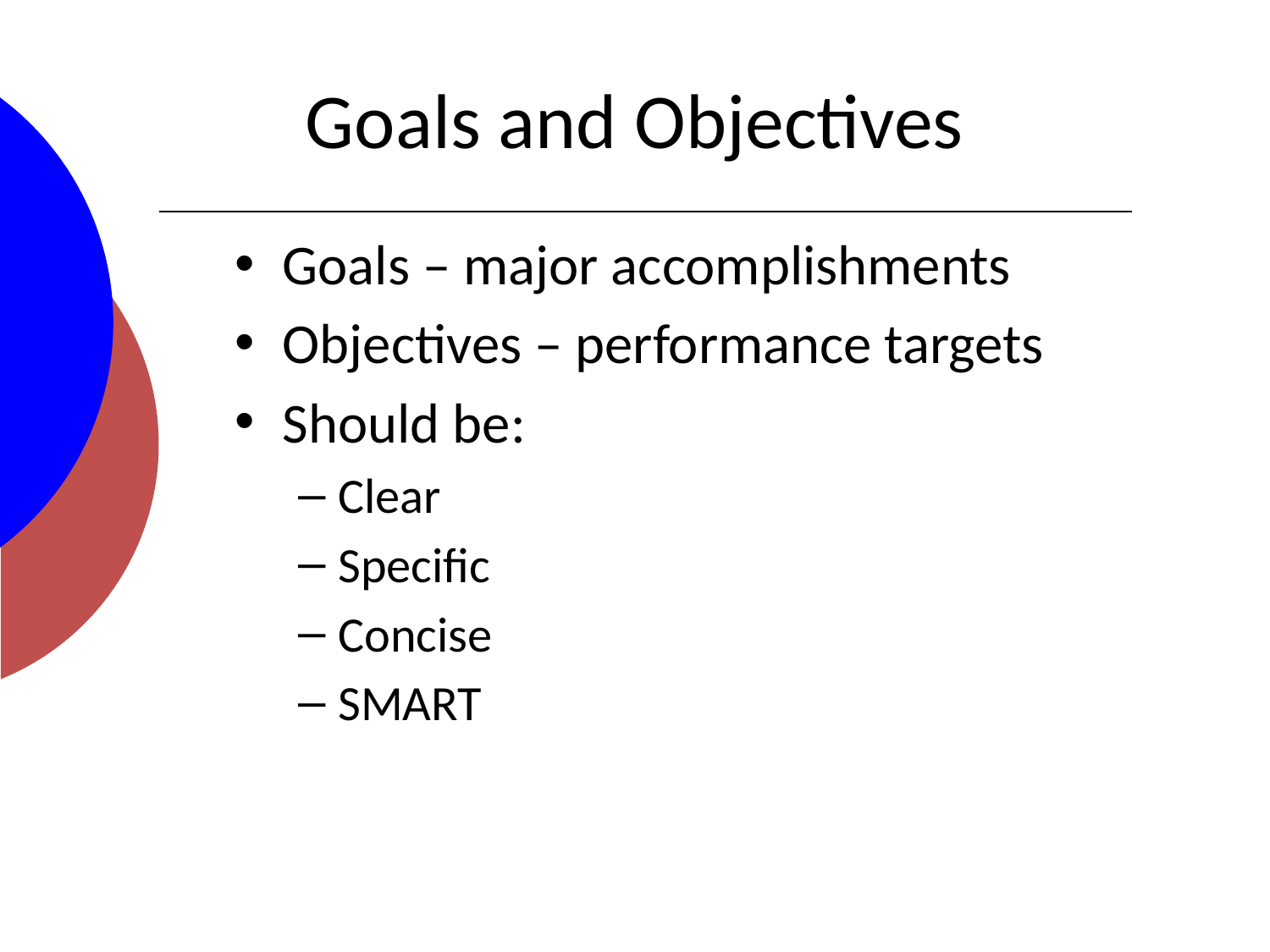

# Goals and Objectives
Goals – major accomplishments
Objectives – performance targets
Should be:
Clear
Specific
Concise
SMART